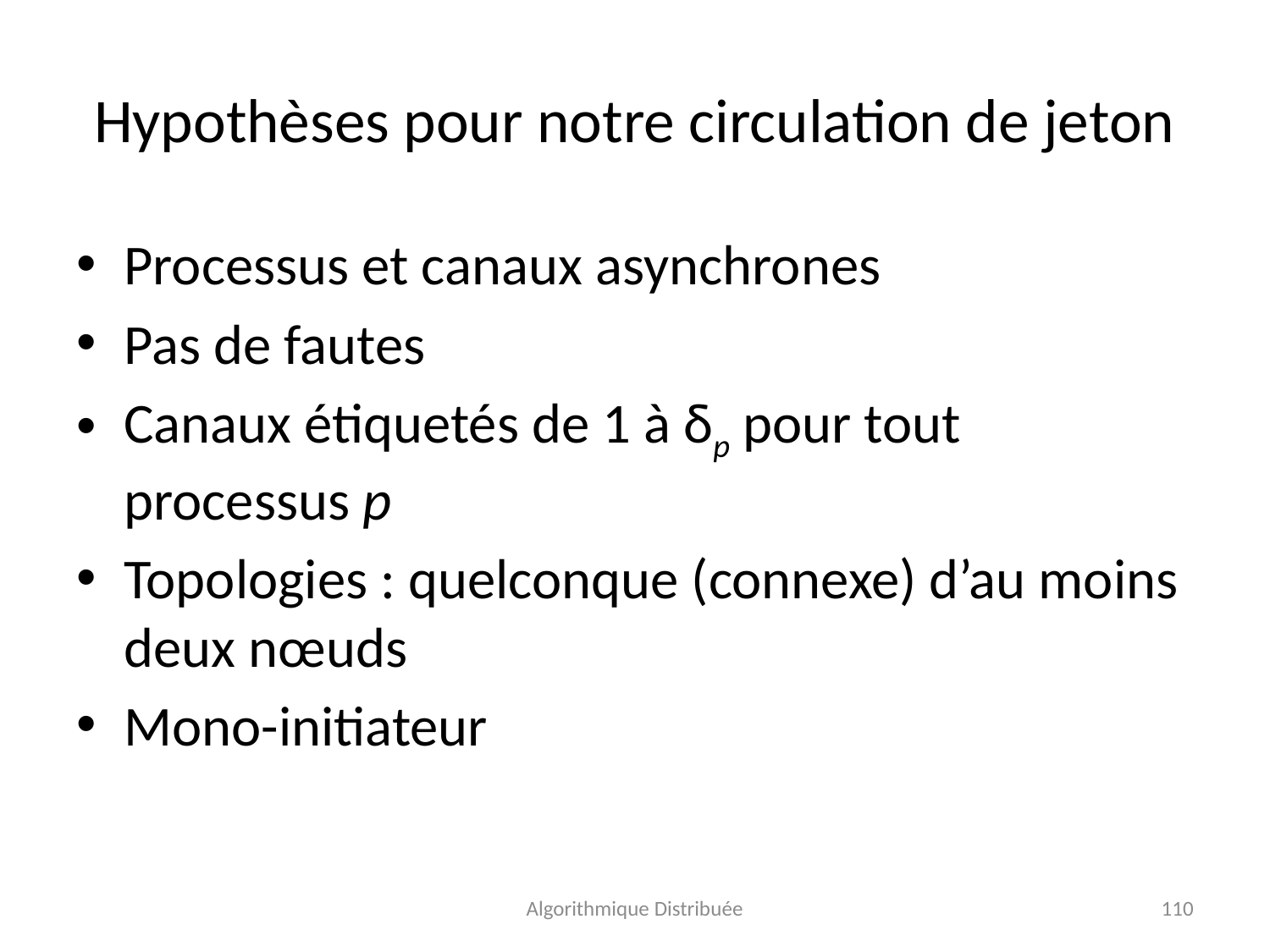

# Hypothèses pour notre circulation de jeton
Processus et canaux asynchrones
Pas de fautes
Canaux étiquetés de 1 à δp pour tout processus p
Topologies : quelconque (connexe) d’au moins deux nœuds
Mono-initiateur
Algorithmique Distribuée
110